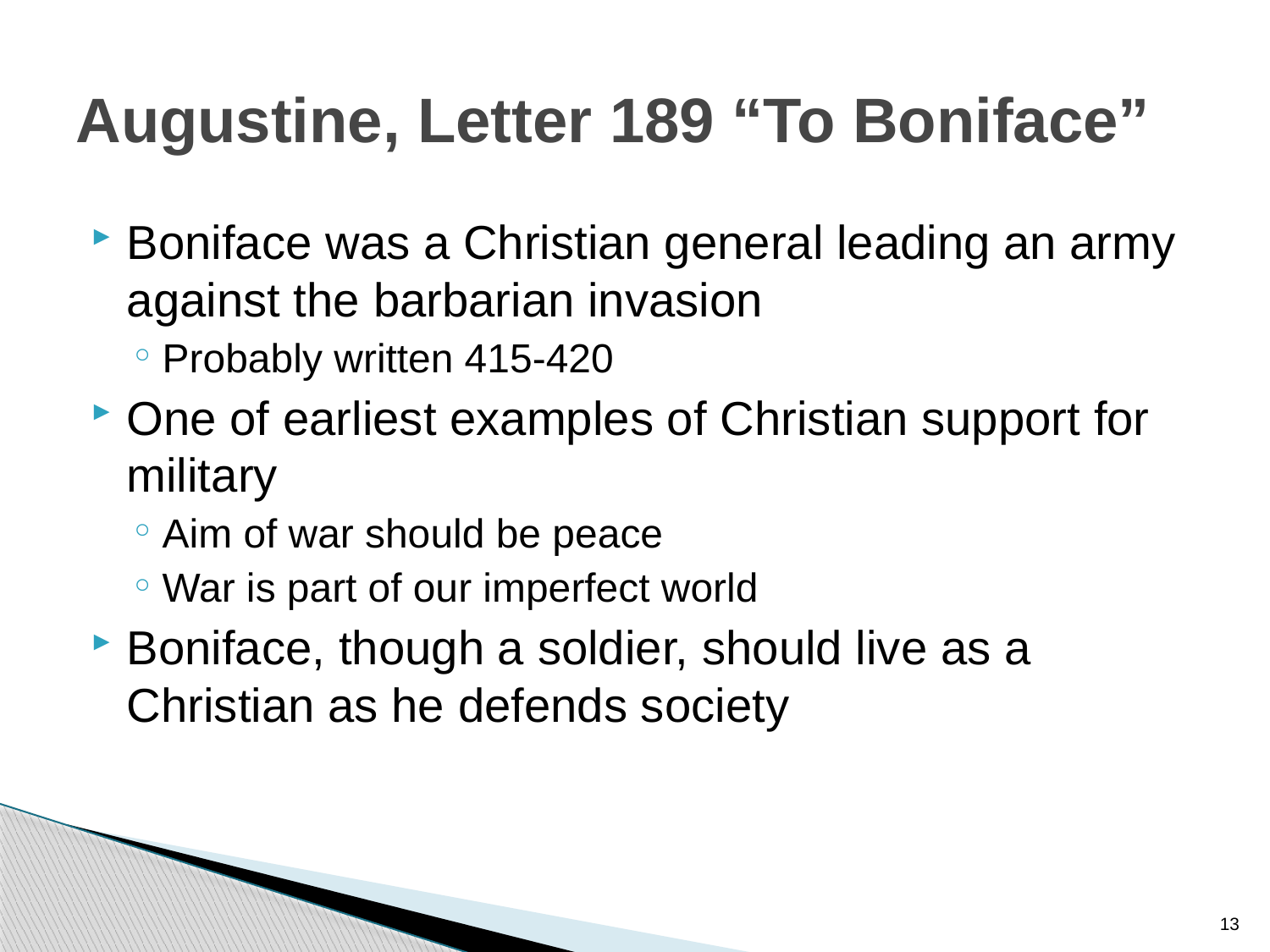

# Augustine, Letter 189 “To Boniface”
Boniface was a Christian general leading an army against the barbarian invasion
Probably written 415-420
One of earliest examples of Christian support for military
Aim of war should be peace
War is part of our imperfect world
Boniface, though a soldier, should live as a Christian as he defends society
13